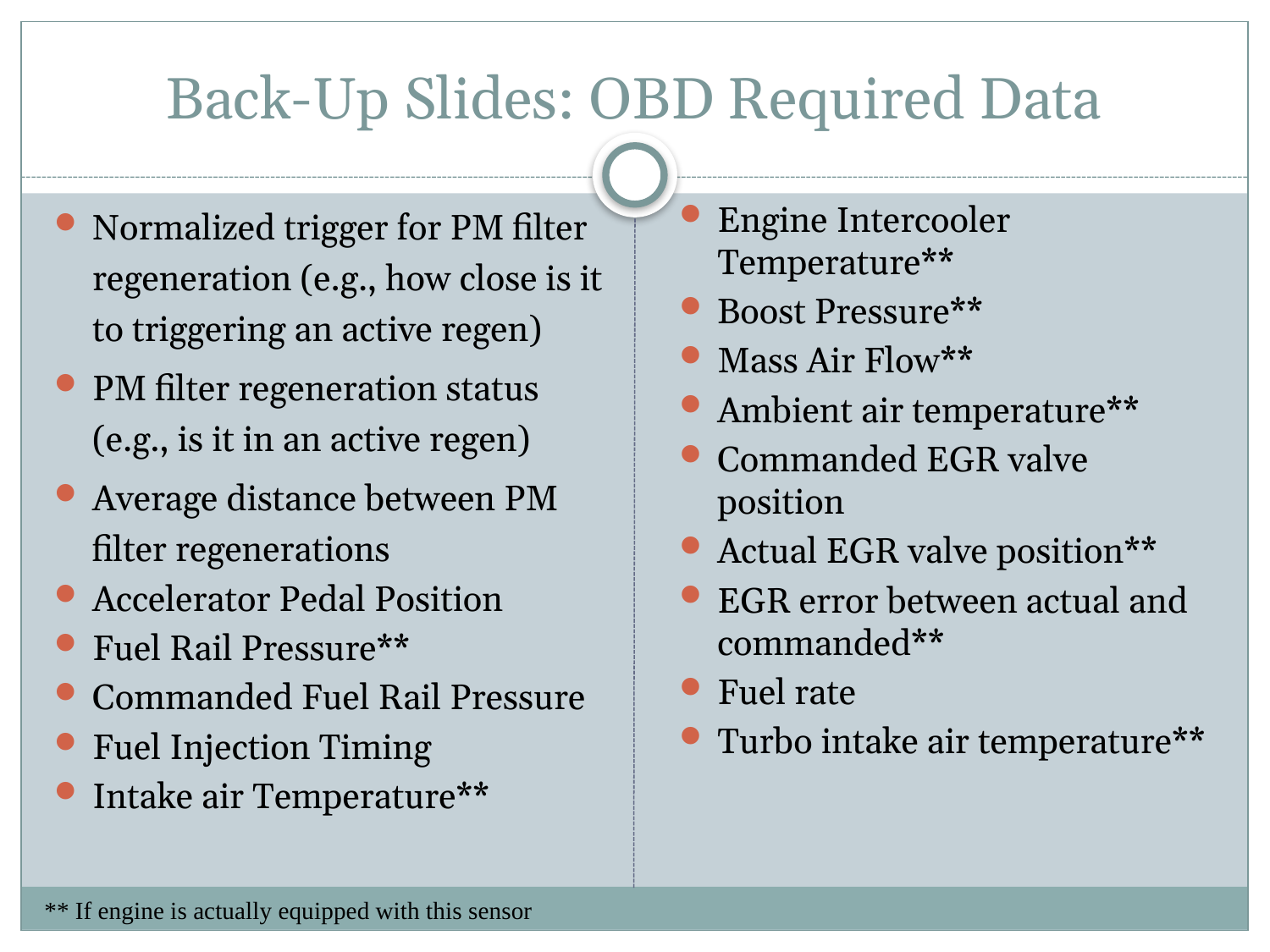

# Back-Up Slides: OBD Required Data
Normalized trigger for PM filter regeneration (e.g., how close is it to triggering an active regen)
PM filter regeneration status (e.g., is it in an active regen)
Average distance between PM filter regenerations
Accelerator Pedal Position
Fuel Rail Pressure**
Commanded Fuel Rail Pressure
Fuel Injection Timing
Intake air Temperature**

Engine Intercooler Temperature**
Boost Pressure**
Mass Air Flow**
Ambient air temperature**
Commanded EGR valve position
Actual EGR valve position**
EGR error between actual and commanded**
Fuel rate
Turbo intake air temperature**
** If engine is actually equipped with this sensor